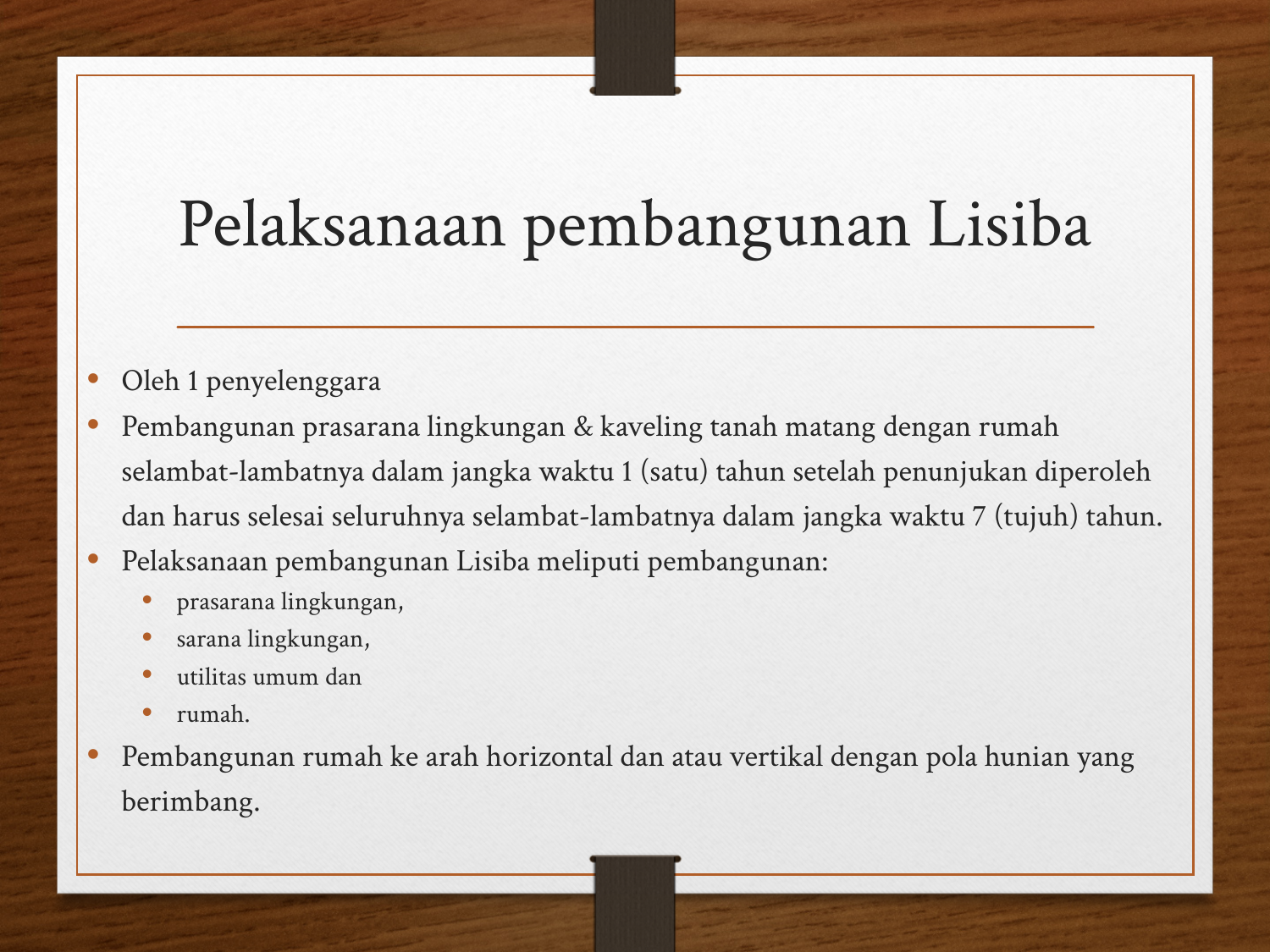

# Pelaksanaan pembangunan Lisiba
Oleh 1 penyelenggara
Pembangunan prasarana lingkungan & kaveling tanah matang dengan rumah selambat-lambatnya dalam jangka waktu 1 (satu) tahun setelah penunjukan diperoleh dan harus selesai seluruhnya selambat-lambatnya dalam jangka waktu 7 (tujuh) tahun.
Pelaksanaan pembangunan Lisiba meliputi pembangunan:
prasarana lingkungan,
sarana lingkungan,
utilitas umum dan
rumah.
Pembangunan rumah ke arah horizontal dan atau vertikal dengan pola hunian yang berimbang.